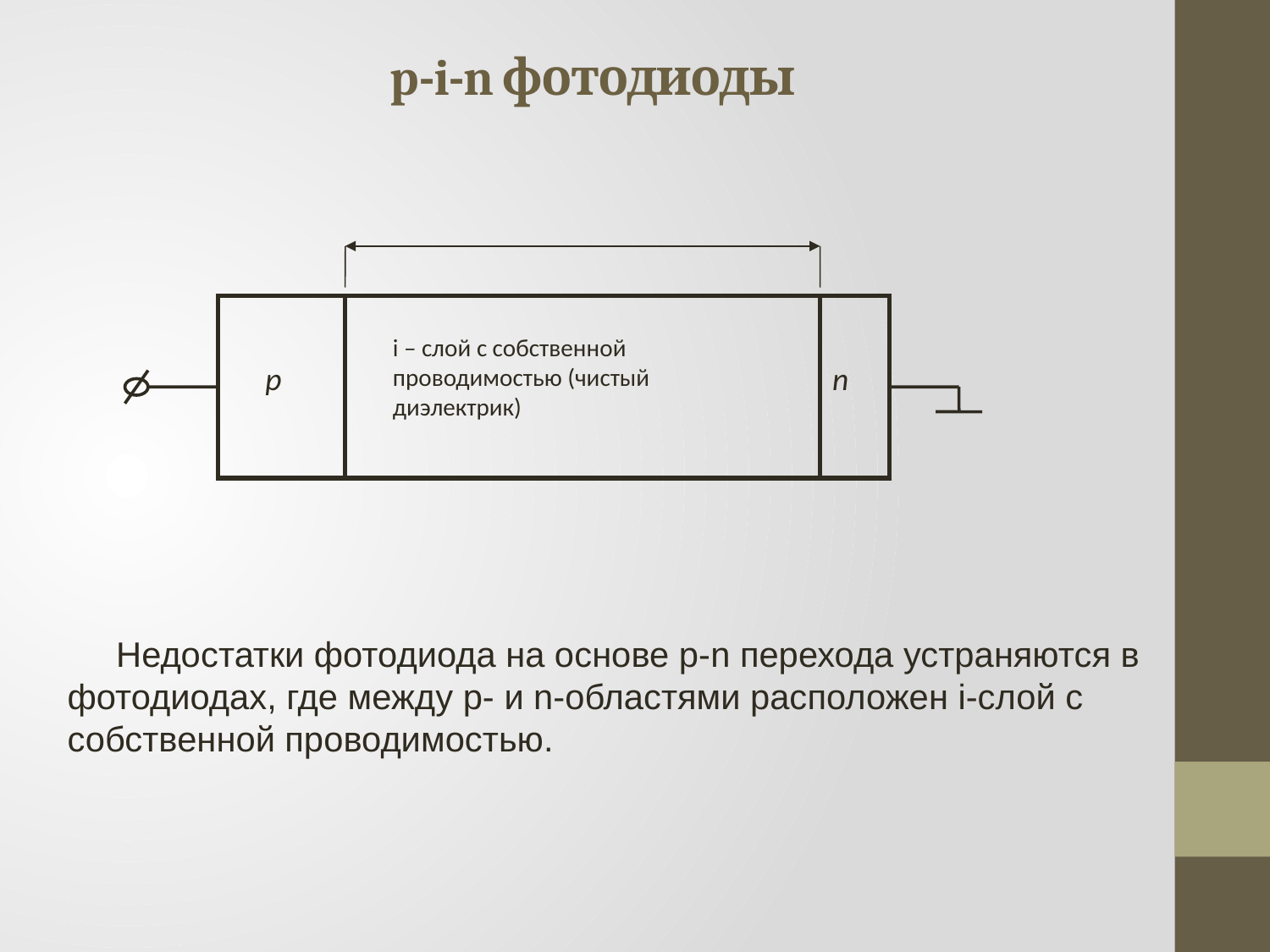

# p-i-n фотодиоды

i – слой с собственной проводимостью (чистый диэлектрик)
n
p
     Недостатки фотодиода на основе p-n перехода устраняются в фотодиодах, где между p- и n-областями расположен i-слой с собственной проводимостью.